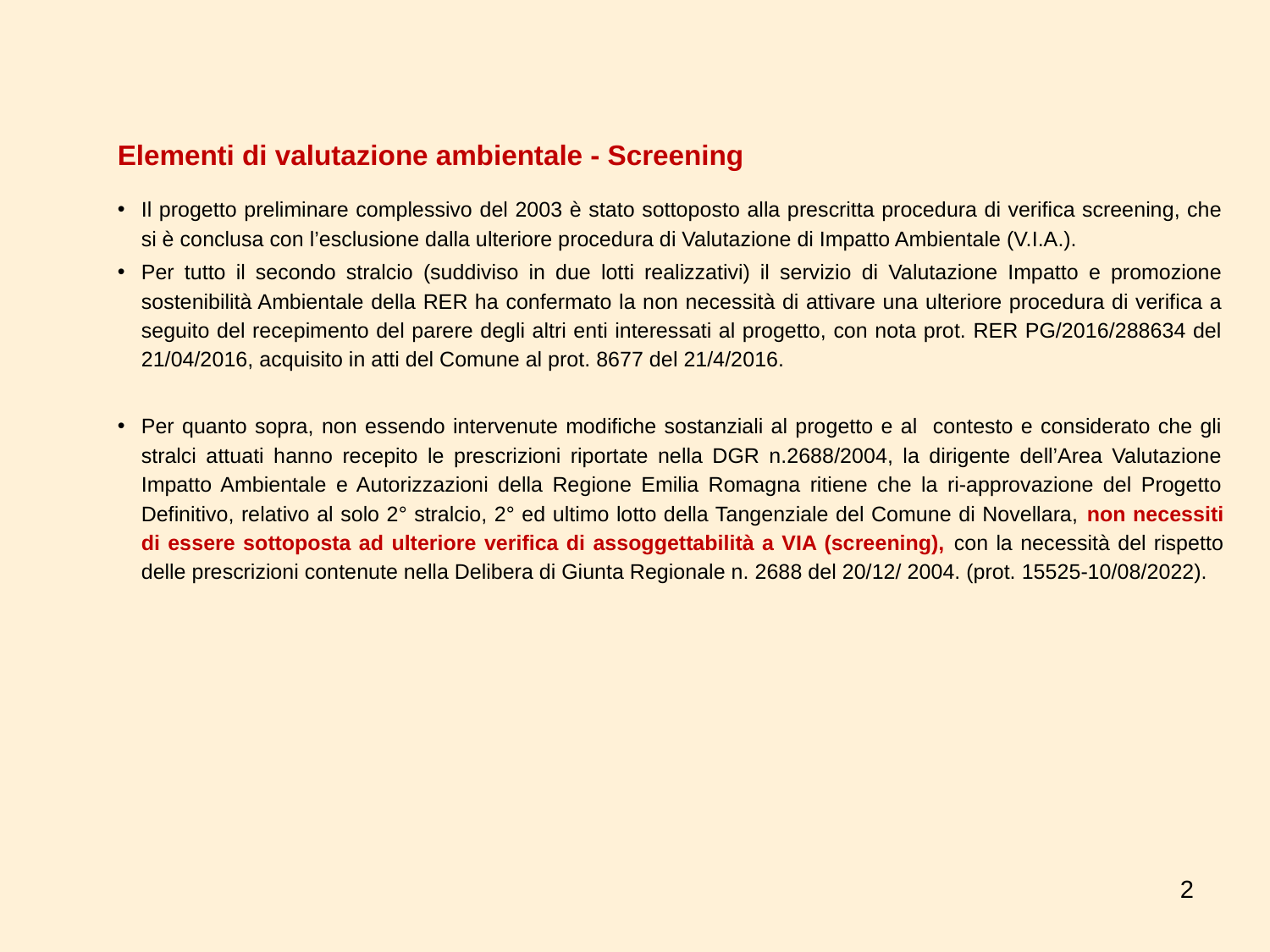

Elementi di valutazione ambientale - Screening
Il progetto preliminare complessivo del 2003 è stato sottoposto alla prescritta procedura di verifica screening, che si è conclusa con l’esclusione dalla ulteriore procedura di Valutazione di Impatto Ambientale (V.I.A.).
Per tutto il secondo stralcio (suddiviso in due lotti realizzativi) il servizio di Valutazione Impatto e promozione sostenibilità Ambientale della RER ha confermato la non necessità di attivare una ulteriore procedura di verifica a seguito del recepimento del parere degli altri enti interessati al progetto, con nota prot. RER PG/2016/288634 del 21/04/2016, acquisito in atti del Comune al prot. 8677 del 21/4/2016.

Per quanto sopra, non essendo intervenute modifiche sostanziali al progetto e al  contesto e considerato che gli stralci attuati hanno recepito le prescrizioni riportate nella DGR n.2688/2004, la dirigente dell’Area Valutazione Impatto Ambientale e Autorizzazioni della Regione Emilia Romagna ritiene che la ri-approvazione del Progetto Definitivo, relativo al solo 2° stralcio, 2° ed ultimo lotto della Tangenziale del Comune di Novellara, non necessiti di essere sottoposta ad ulteriore verifica di assoggettabilità a VIA (screening), con la necessità del rispetto delle prescrizioni contenute nella Delibera di Giunta Regionale n. 2688 del 20/12/ 2004. (prot. 15525-10/08/2022).
2